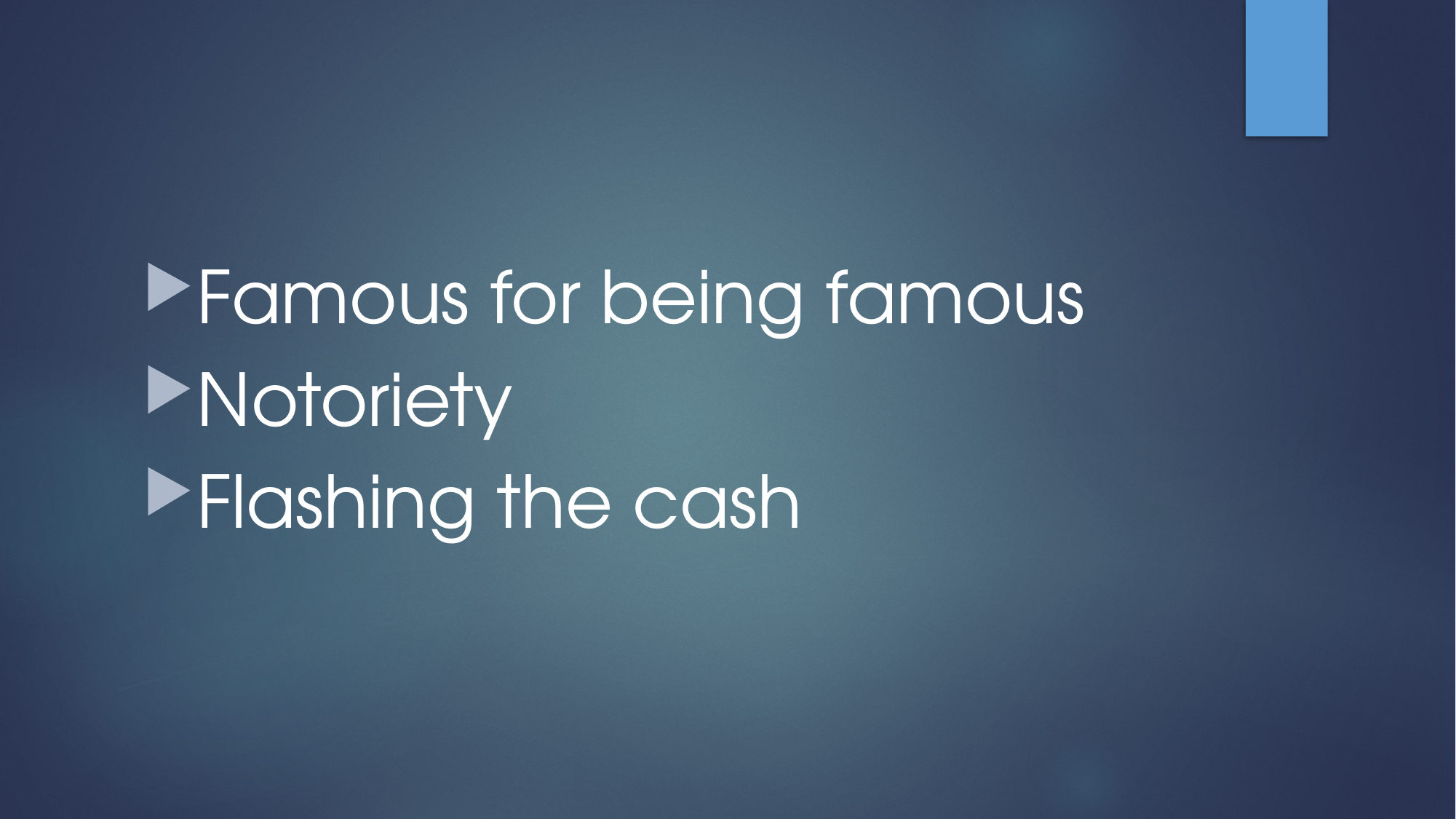

#
Famous for being famous
Notoriety
Flashing the cash